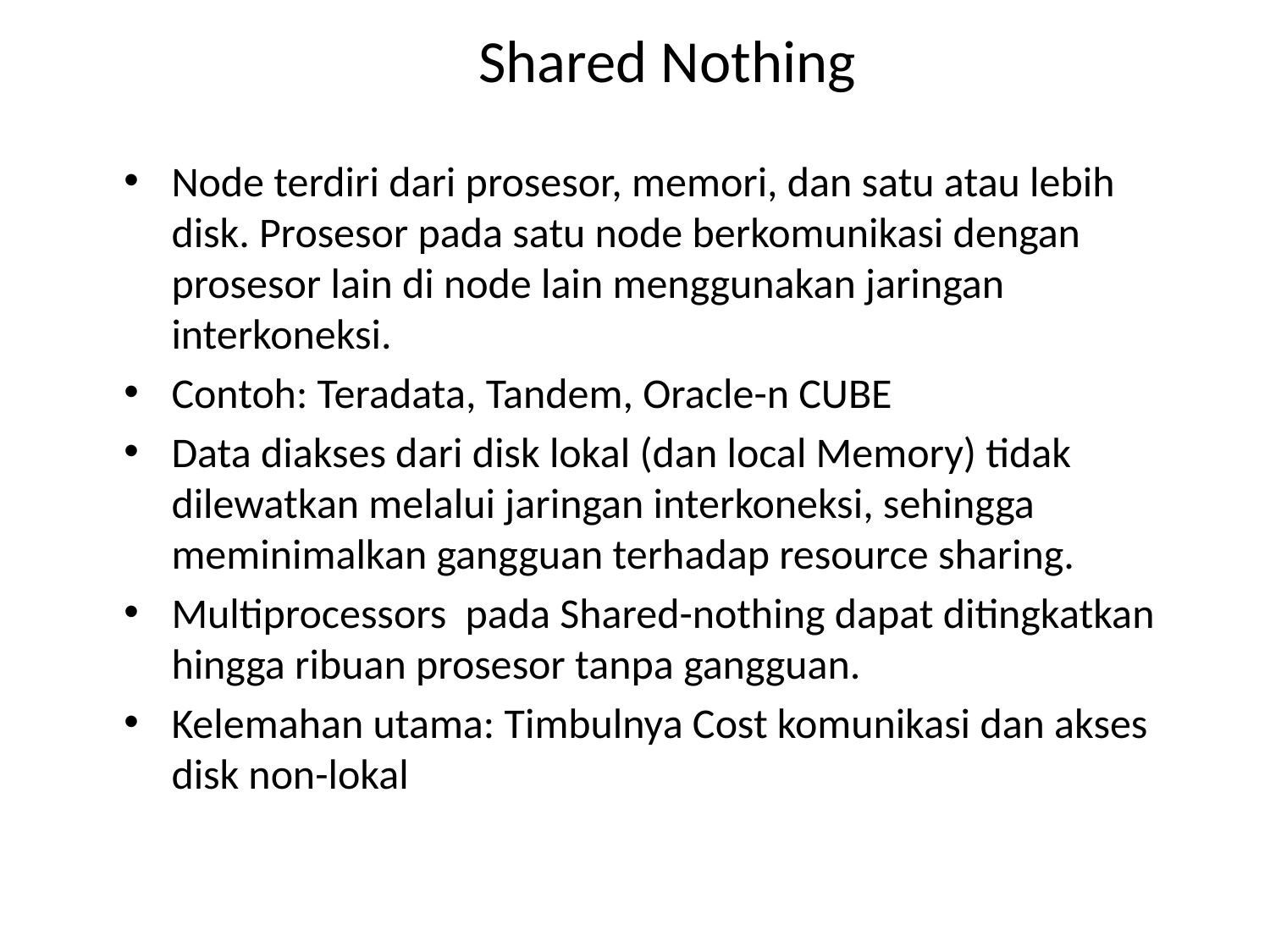

# Shared Nothing
Node terdiri dari prosesor, memori, dan satu atau lebih disk. Prosesor pada satu node berkomunikasi dengan prosesor lain di node lain menggunakan jaringan interkoneksi.
Contoh: Teradata, Tandem, Oracle-n CUBE
Data diakses dari disk lokal (dan local Memory) tidak dilewatkan melalui jaringan interkoneksi, sehingga meminimalkan gangguan terhadap resource sharing.
Multiprocessors  pada Shared-nothing dapat ditingkatkan hingga ribuan prosesor tanpa gangguan.
Kelemahan utama: Timbulnya Cost komunikasi dan akses disk non-lokal